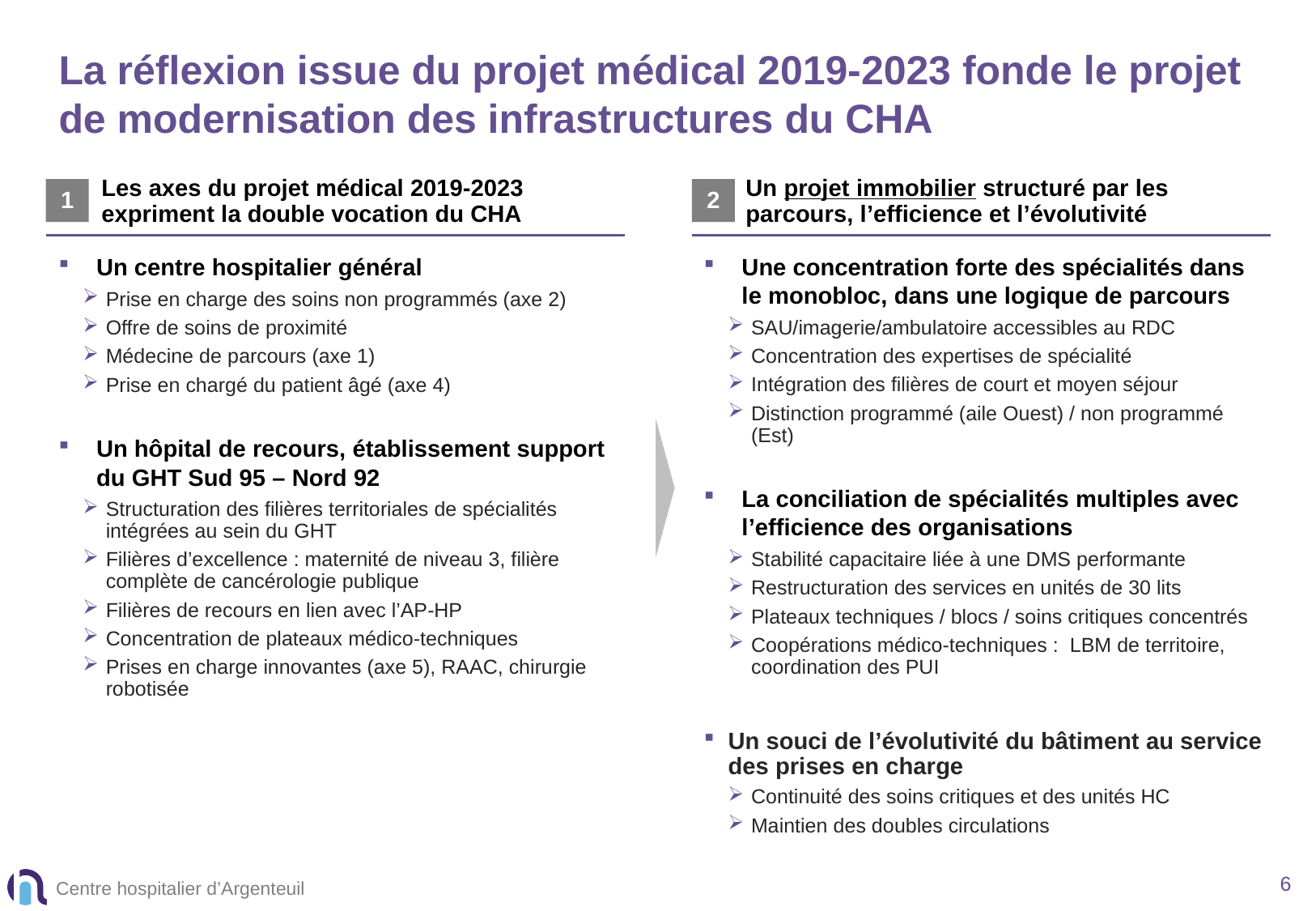

# La réflexion issue du projet médical 2019-2023 fonde le projet de modernisation des infrastructures du CHA
Les axes du projet médical 2019-2023 expriment la double vocation du CHA
Un projet immobilier structuré par les parcours, l’efficience et l’évolutivité
1
2
Un centre hospitalier général
Prise en charge des soins non programmés (axe 2)
Offre de soins de proximité
Médecine de parcours (axe 1)
Prise en chargé du patient âgé (axe 4)

Un hôpital de recours, établissement support du GHT Sud 95 – Nord 92
Structuration des filières territoriales de spécialités intégrées au sein du GHT
Filières d’excellence : maternité de niveau 3, filière complète de cancérologie publique
Filières de recours en lien avec l’AP-HP
Concentration de plateaux médico-techniques
Prises en charge innovantes (axe 5), RAAC, chirurgie robotisée

Une concentration forte des spécialités dans le monobloc, dans une logique de parcours
SAU/imagerie/ambulatoire accessibles au RDC
Concentration des expertises de spécialité
Intégration des filières de court et moyen séjour
Distinction programmé (aile Ouest) / non programmé (Est)

La conciliation de spécialités multiples avec l’efficience des organisations
Stabilité capacitaire liée à une DMS performante
Restructuration des services en unités de 30 lits
Plateaux techniques / blocs / soins critiques concentrés
Coopérations médico-techniques :  LBM de territoire, coordination des PUI

Un souci de l’évolutivité du bâtiment au service des prises en charge
Continuité des soins critiques et des unités HC
Maintien des doubles circulations

6